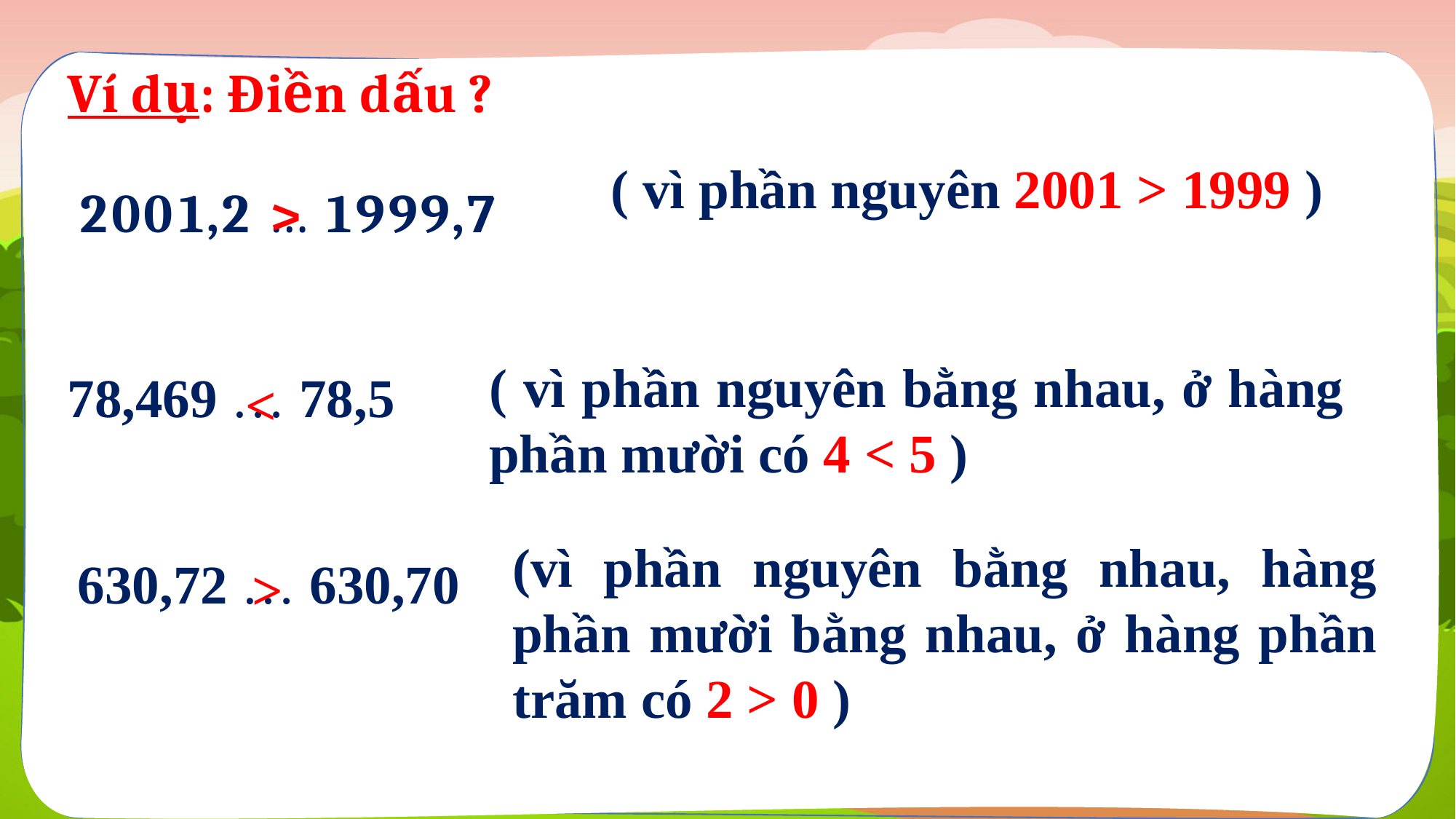

Ví dụ: Điền dấu ?
 ( vì phần nguyên 2001 > 1999 )
2001,2 … 1999,7
 >
( vì phần nguyên bằng nhau, ở hàng phần mười có 4 < 5 )
78,469 … 78,5
 <
(vì phần nguyên bằng nhau, hàng phần mười bằng nhau, ở hàng phần trăm có 2 > 0 )
630,72 … 630,70
 >